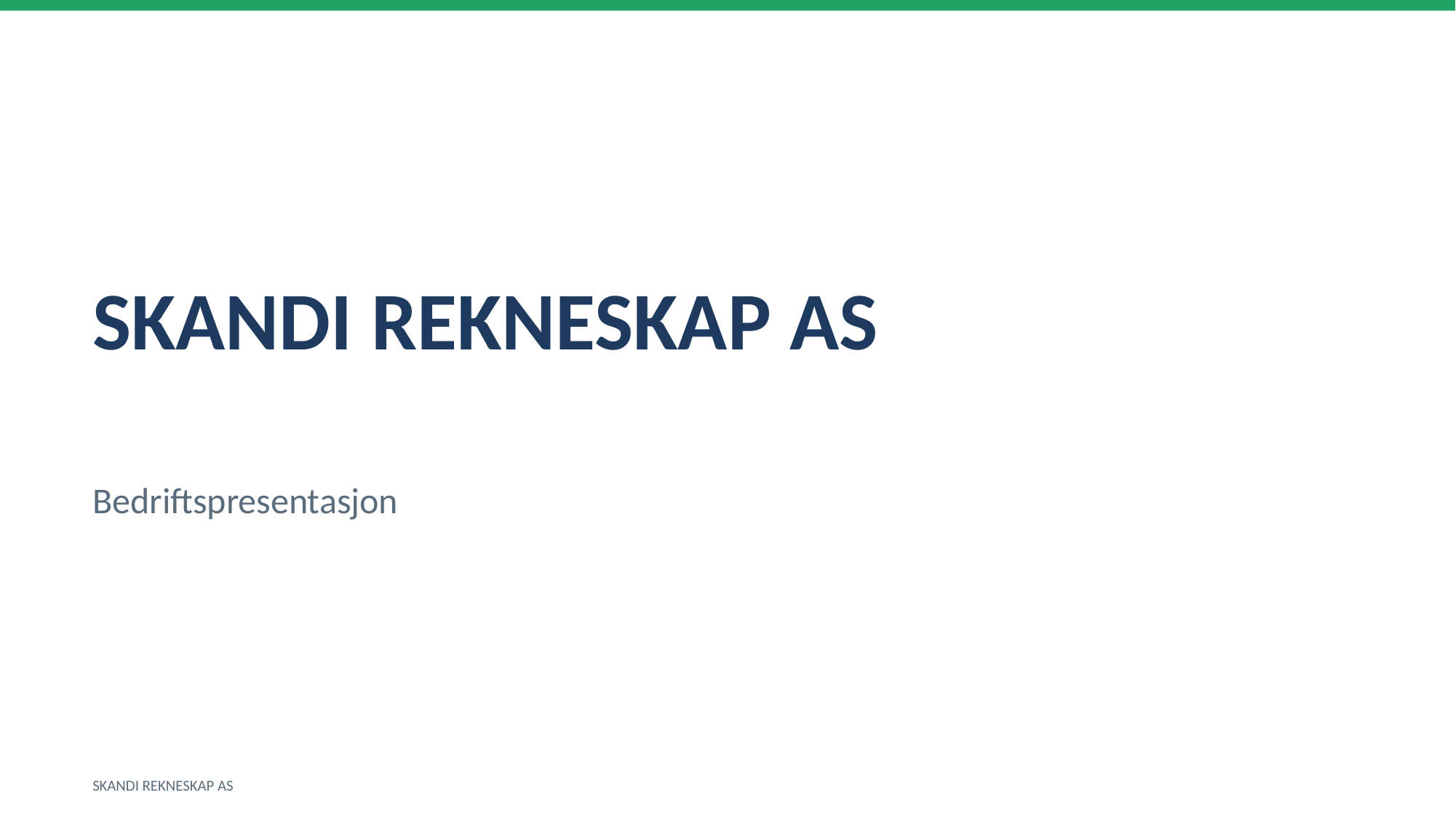

SKANDI REKNESKAP AS
Bedriftspresentasjon
SKANDI REKNESKAP AS